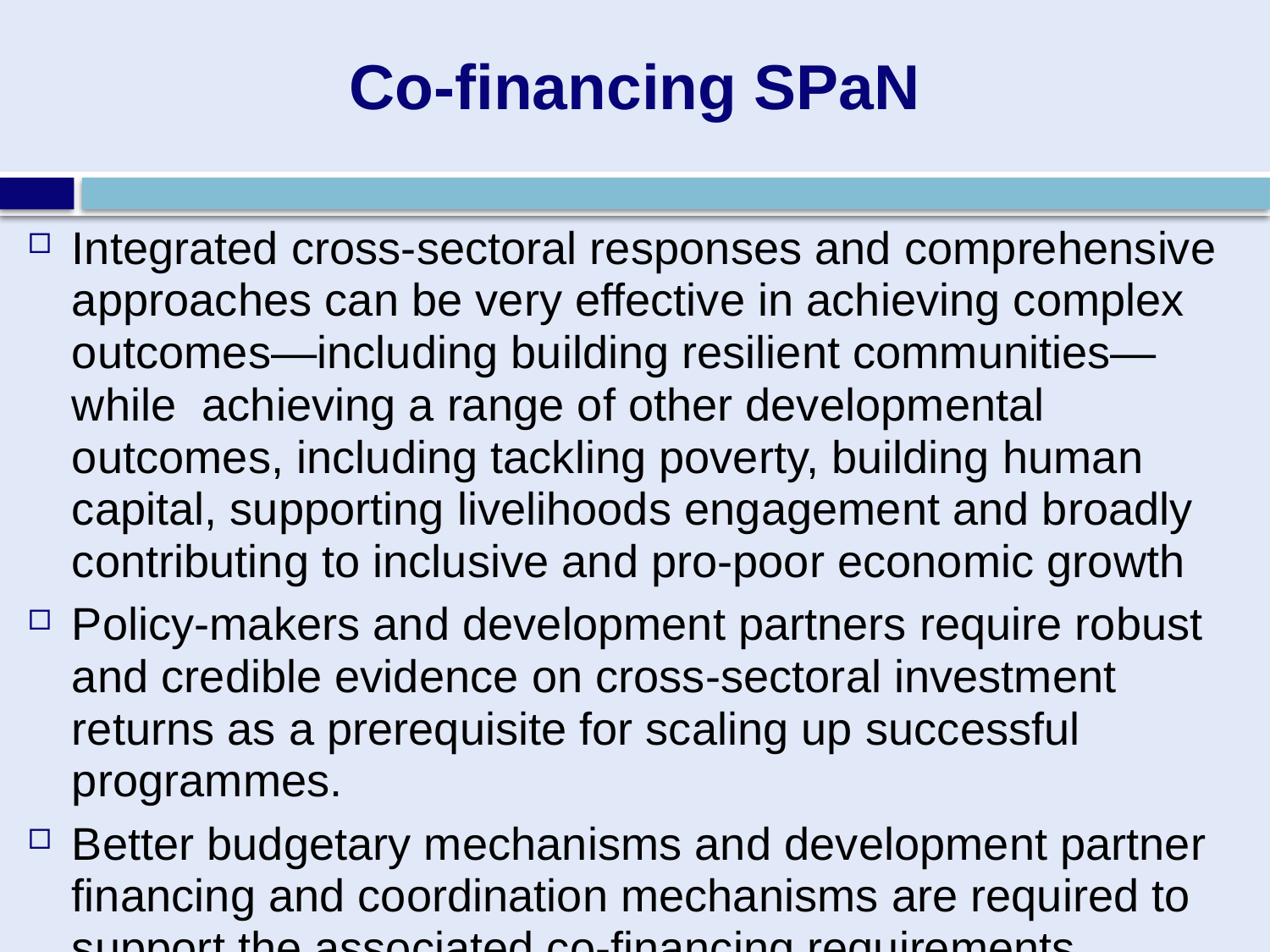

# Co-financing SPaN
Integrated cross-sectoral responses and comprehensive approaches can be very effective in achieving complex outcomes—including building resilient communities—while  achieving a range of other developmental outcomes, including tackling poverty, building human capital, supporting livelihoods engagement and broadly contributing to inclusive and pro-poor economic growth
Policy-makers and development partners require robust and credible evidence on cross-sectoral investment returns as a prerequisite for scaling up successful programmes.
Better budgetary mechanisms and development partner financing and coordination mechanisms are required to support the associated co-financing requirements.